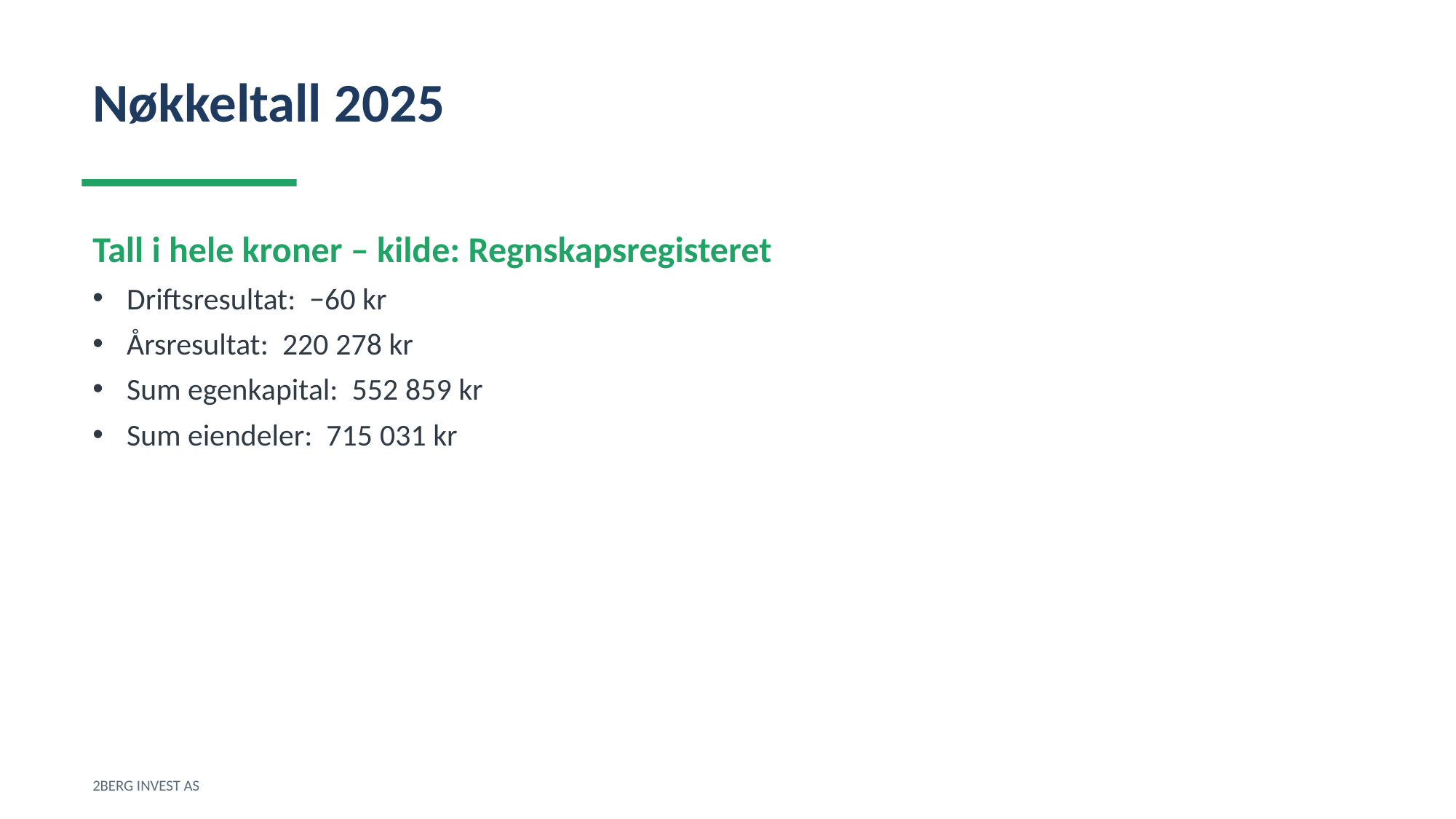

Nøkkeltall 2025

Tall i hele kroner – kilde: Regnskapsregisteret
Driftsresultat:  −60 kr
Årsresultat:  220 278 kr
Sum egenkapital:  552 859 kr
Sum eiendeler:  715 031 kr
2BERG INVEST AS